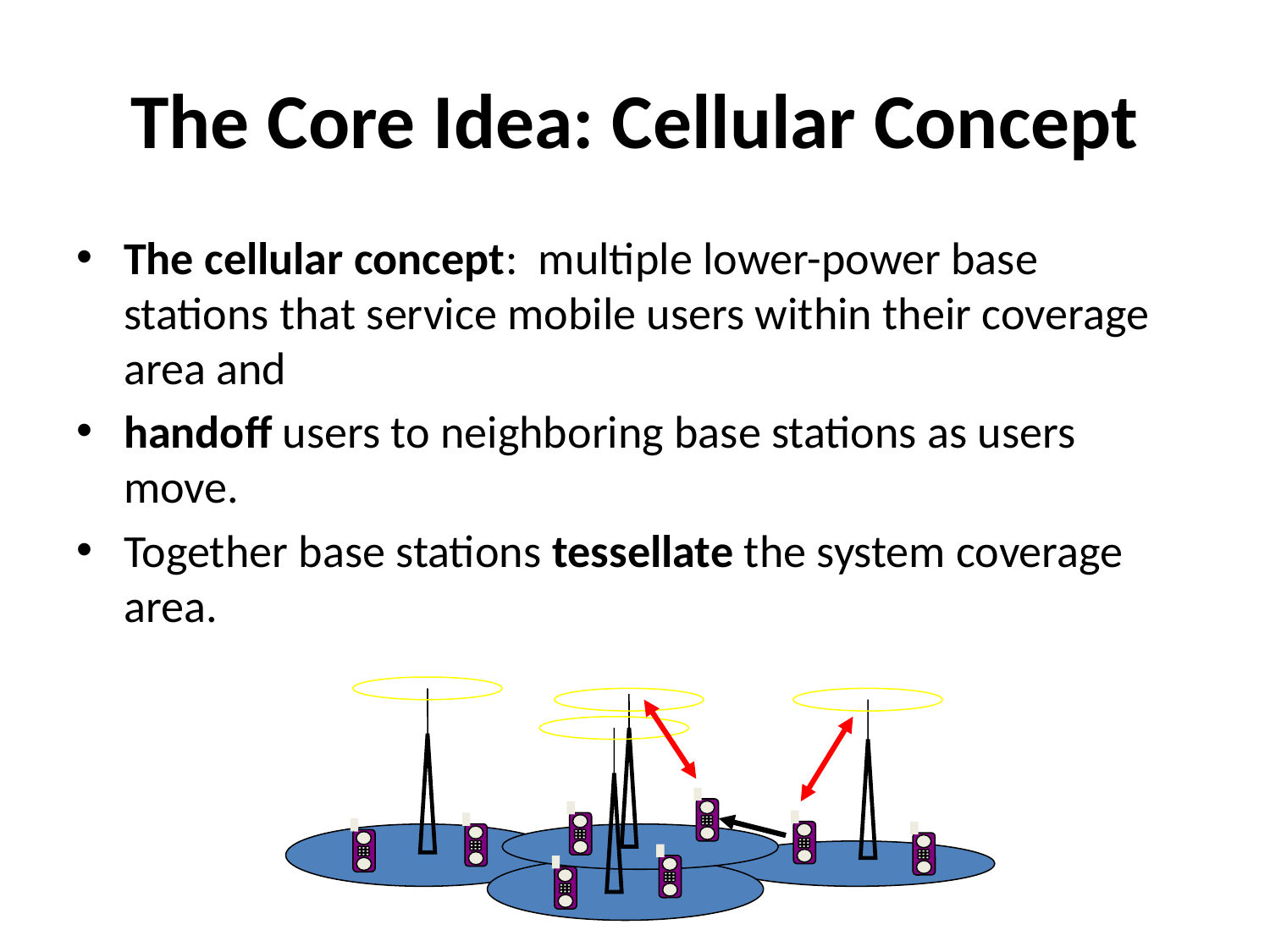

# The Core Idea: Cellular Concept
The cellular concept:  multiple lower-power base stations that service mobile users within their coverage area and
handoff users to neighboring base stations as users move.
Together base stations tessellate the system coverage area.